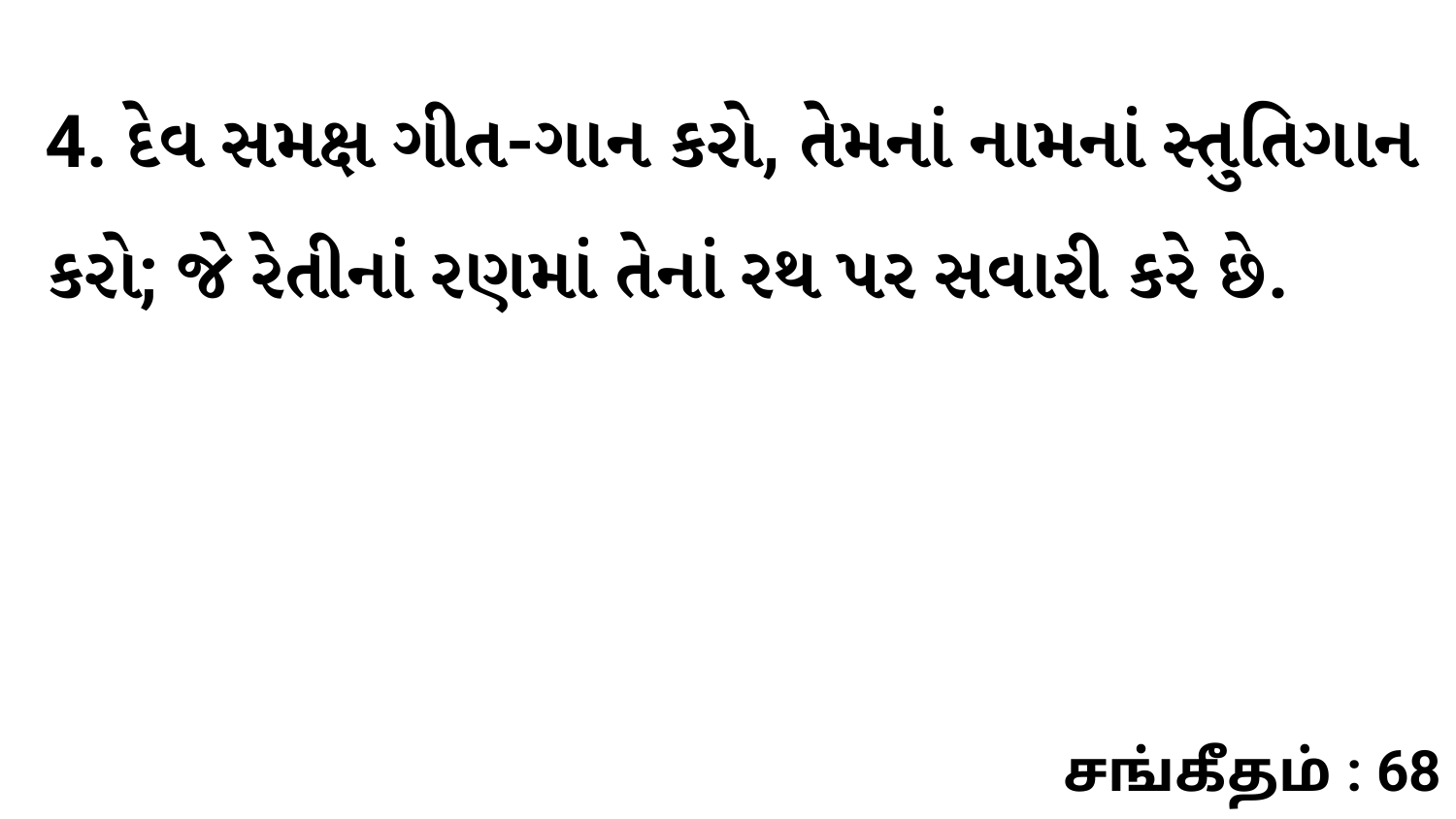

4. દેવ સમક્ષ ગીત-ગાન કરો, તેમનાં નામનાં સ્તુતિગાન કરો; જે રેતીનાં રણમાં તેનાં રથ પર સવારી કરે છે.
சங்கீதம் : 68